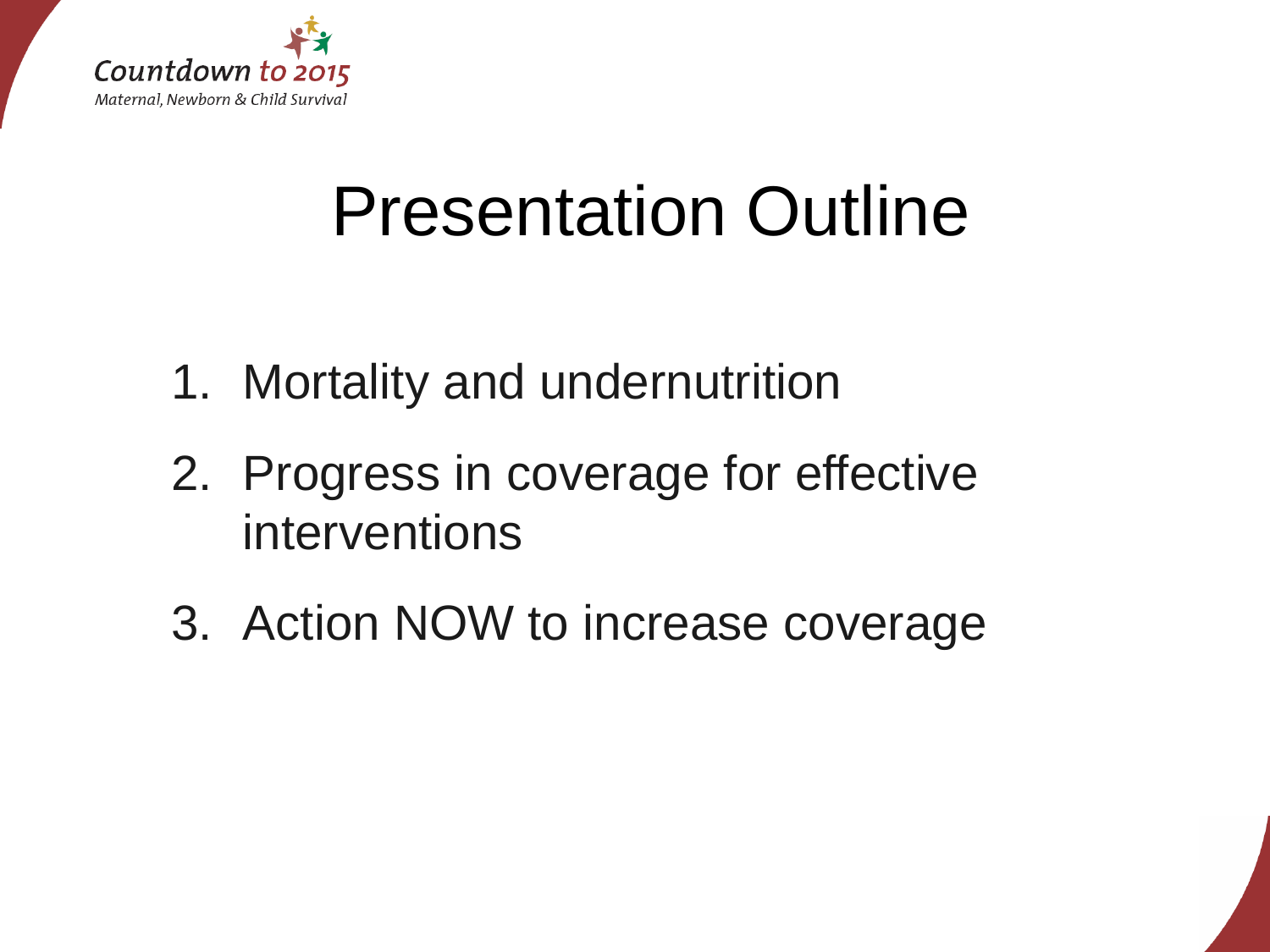

# Presentation Outline
Mortality and undernutrition
Progress in coverage for effective  interventions
Action NOW to increase coverage